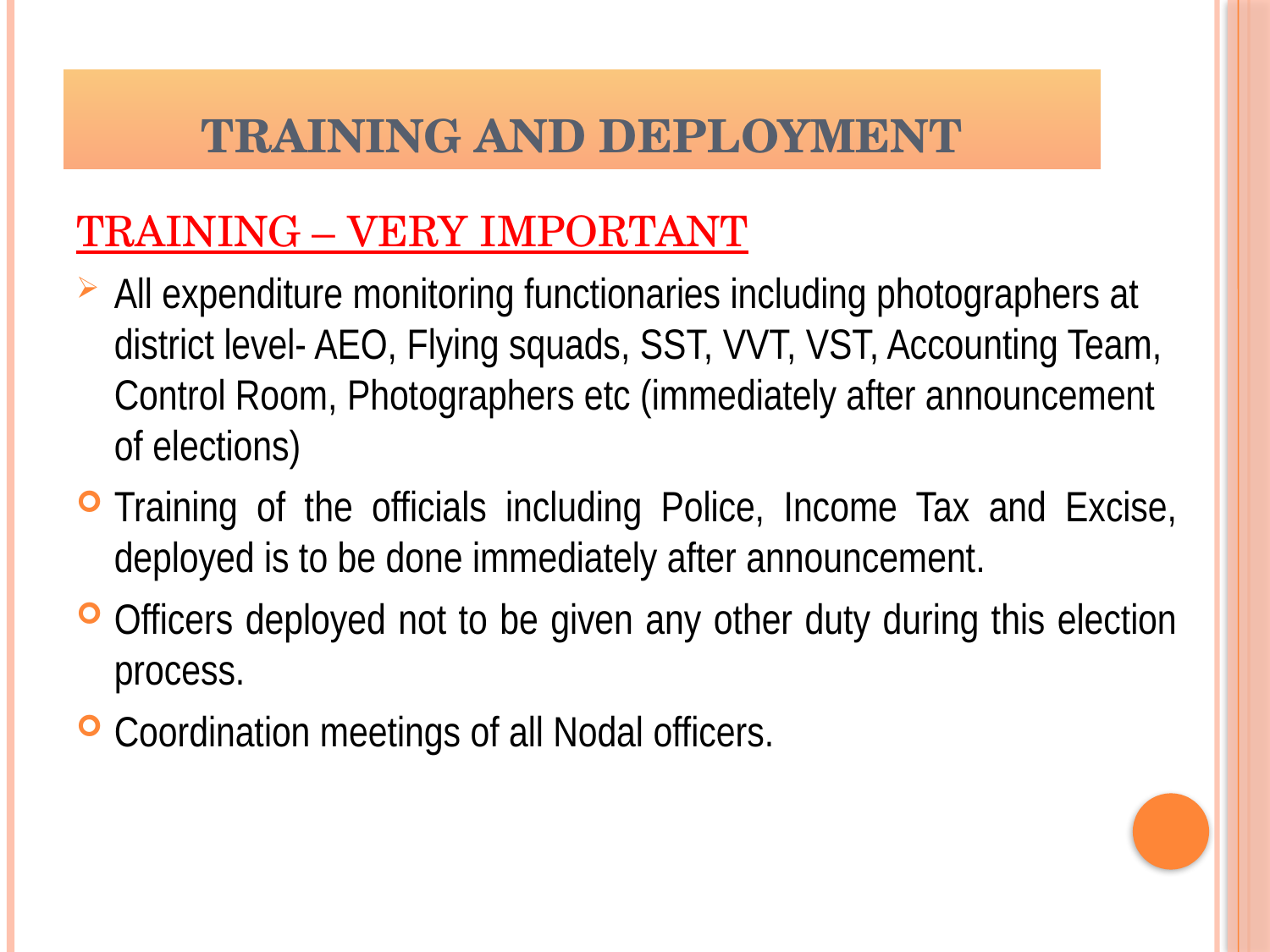

# TRAINING AND DEPLOYMENT
TRAINING – VERY IMPORTANT
All expenditure monitoring functionaries including photographers at district level- AEO, Flying squads, SST, VVT, VST, Accounting Team, Control Room, Photographers etc (immediately after announcement of elections)
Training of the officials including Police, Income Tax and Excise, deployed is to be done immediately after announcement.
Officers deployed not to be given any other duty during this election process.
Coordination meetings of all Nodal officers.